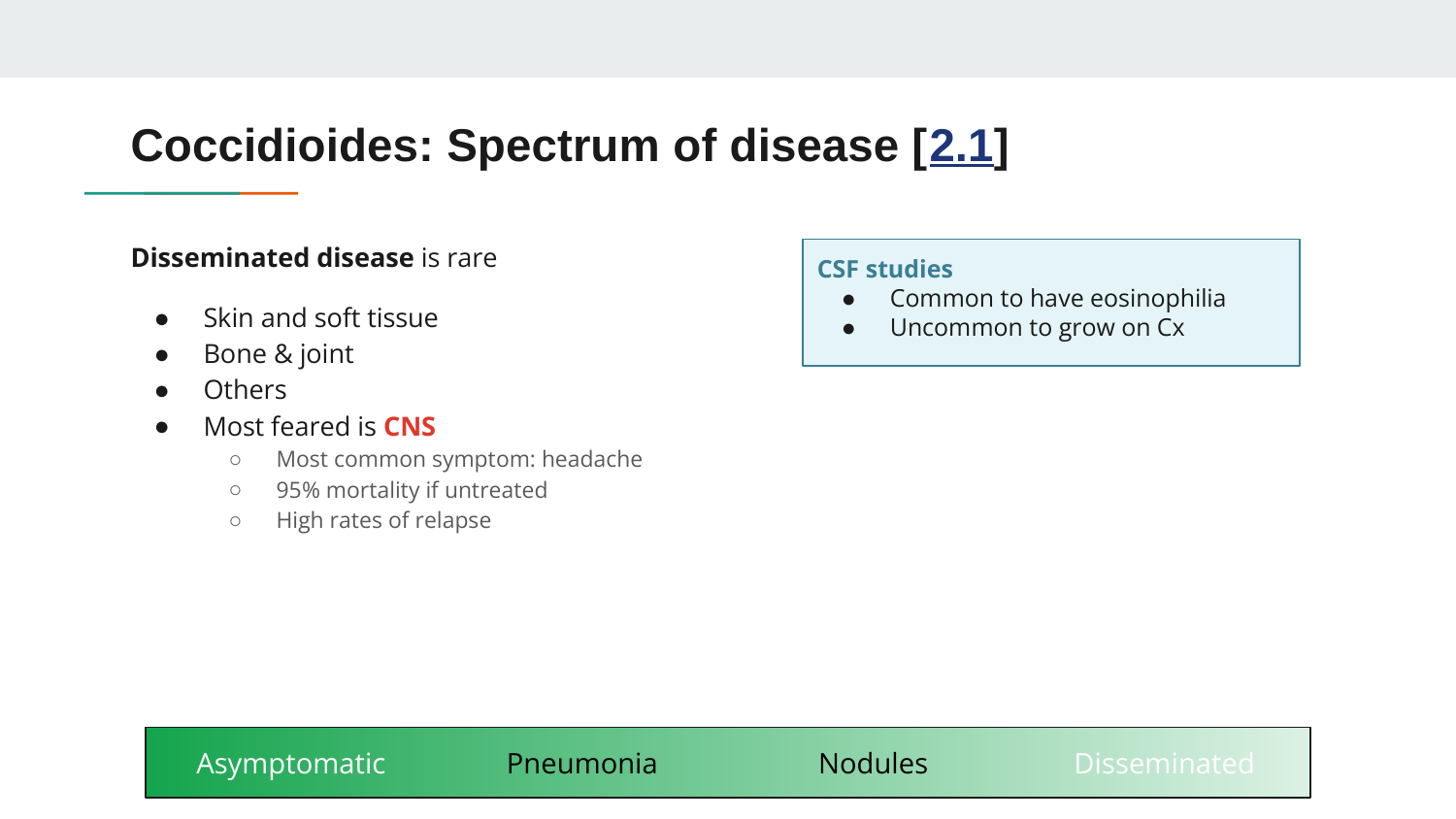

# Coccidioides: Spectrum of disease [2.1]
Disseminated disease is rare
Skin and soft tissue
Bone & joint
Others
Most feared is CNS
Most common symptom: headache
95% mortality if untreated
High rates of relapse
CSF studies
Common to have eosinophilia
Uncommon to grow on Cx

Asymptomatic
Pneumonia
Nodules
Disseminated